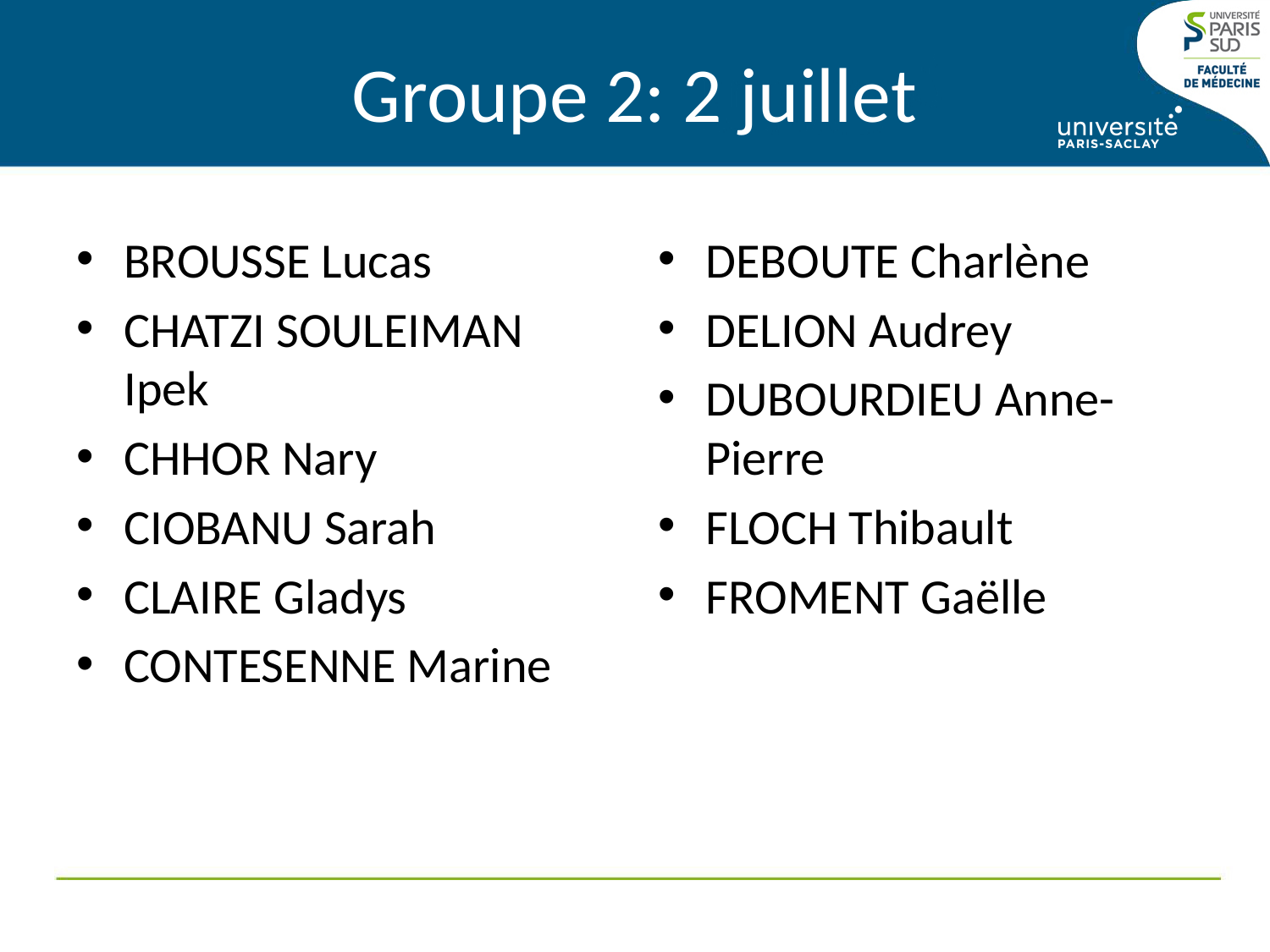

# Groupe 2: 2 juillet
BROUSSE Lucas
CHATZI SOULEIMAN Ipek
CHHOR Nary
CIOBANU Sarah
CLAIRE Gladys
CONTESENNE Marine

DEBOUTE Charlène
DELION Audrey
DUBOURDIEU Anne-Pierre
FLOCH Thibault
FROMENT Gaëlle